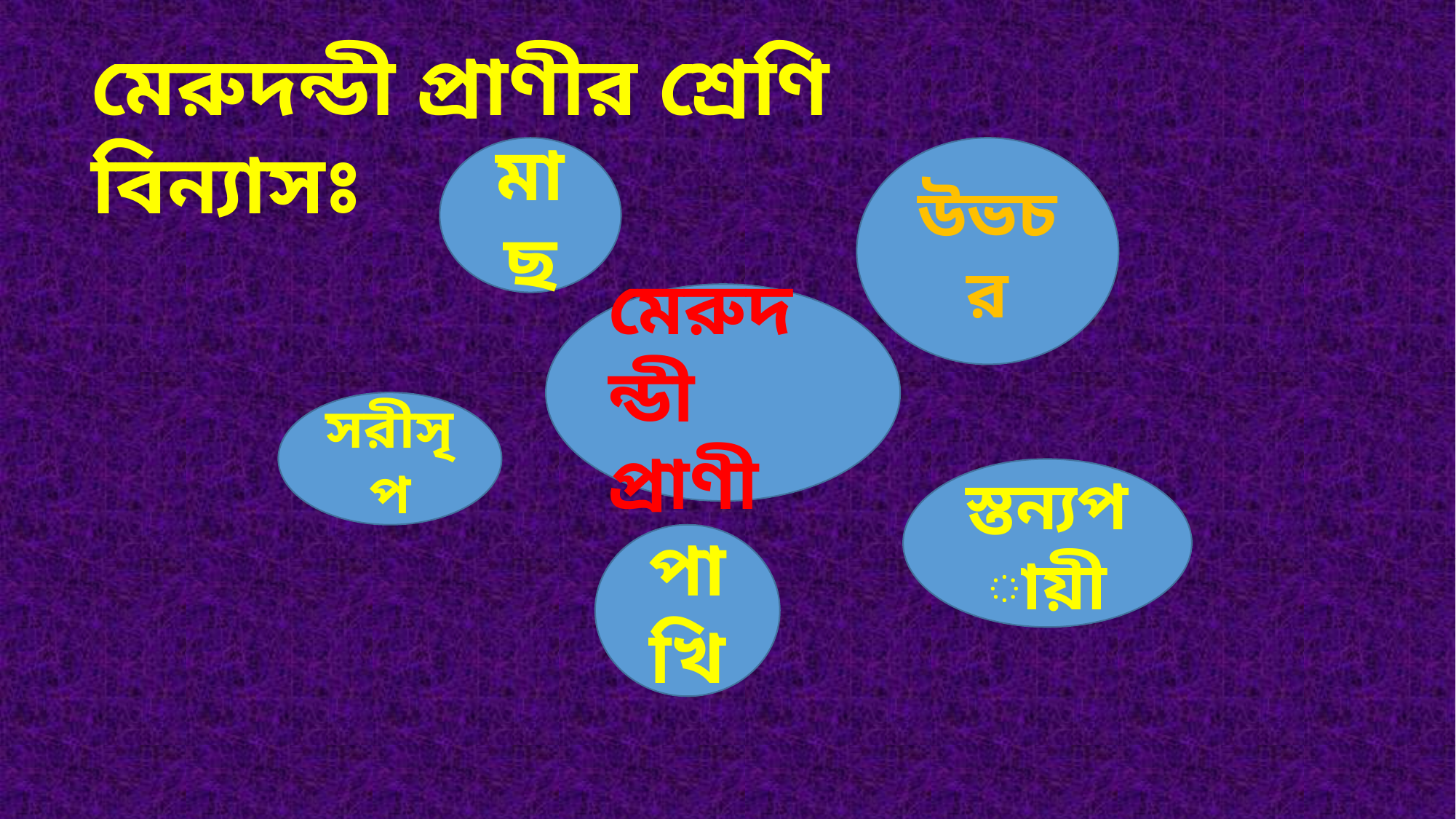

মেরুদন্ডী প্রাণীর শ্রেণি বিন্যাসঃ
মাছ
উভচর
মেরুদন্ডী প্রাণী
সরীসৃপ
স্তন্যপায়ী
পাখি